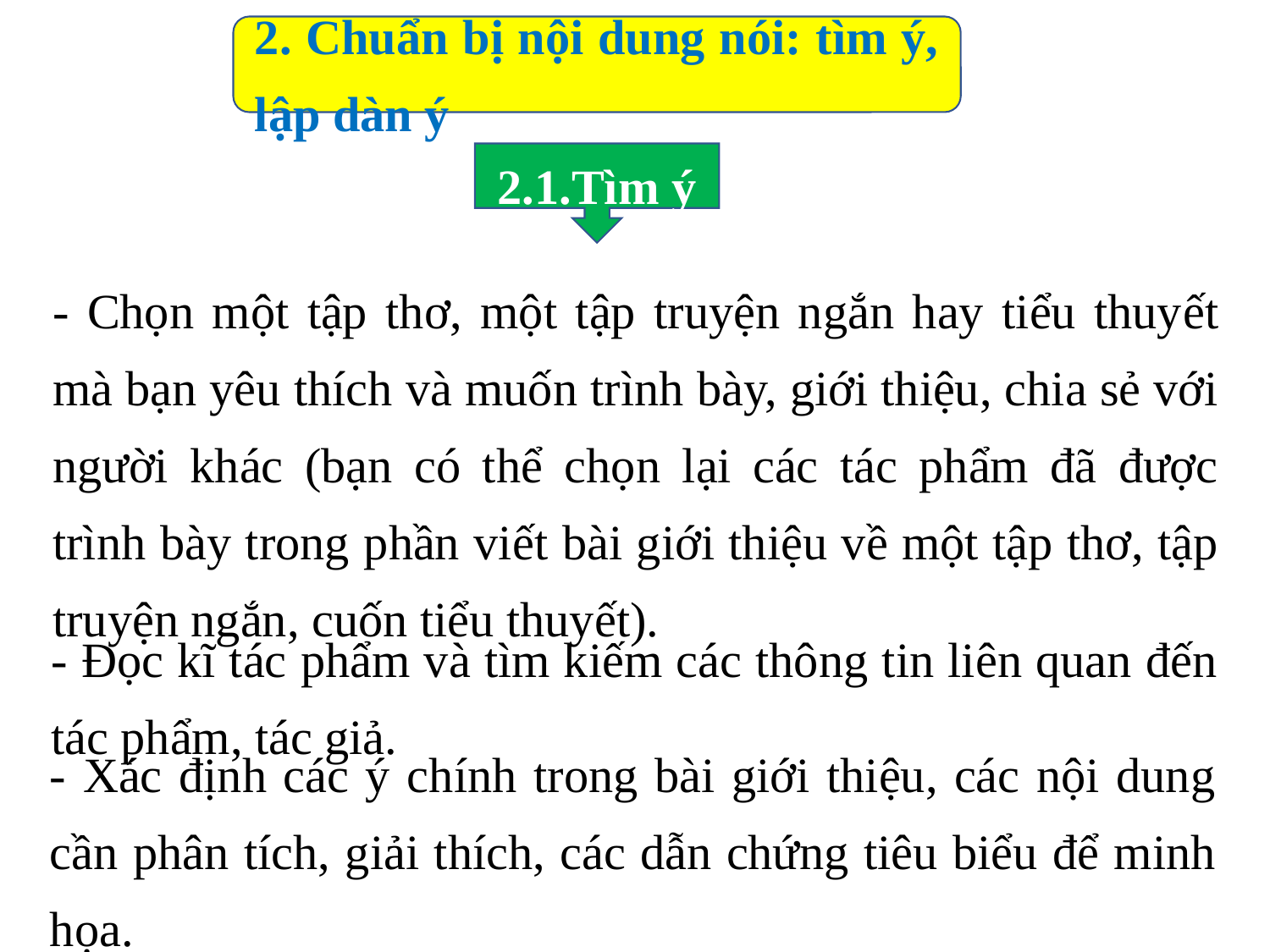

2. Chuẩn bị nội dung nói: tìm ý, lập dàn ý
2.1.Tìm ý
- Chọn một tập thơ, một tập truyện ngắn hay tiểu thuyết mà bạn yêu thích và muốn trình bày, giới thiệu, chia sẻ với người khác (bạn có thể chọn lại các tác phẩm đã được trình bày trong phần viết bài giới thiệu về một tập thơ, tập truyện ngắn, cuốn tiểu thuyết).
- Đọc kĩ tác phẩm và tìm kiếm các thông tin liên quan đến tác phẩm, tác giả.
- Xác định các ý chính trong bài giới thiệu, các nội dung cần phân tích, giải thích, các dẫn chứng tiêu biểu để minh họa.